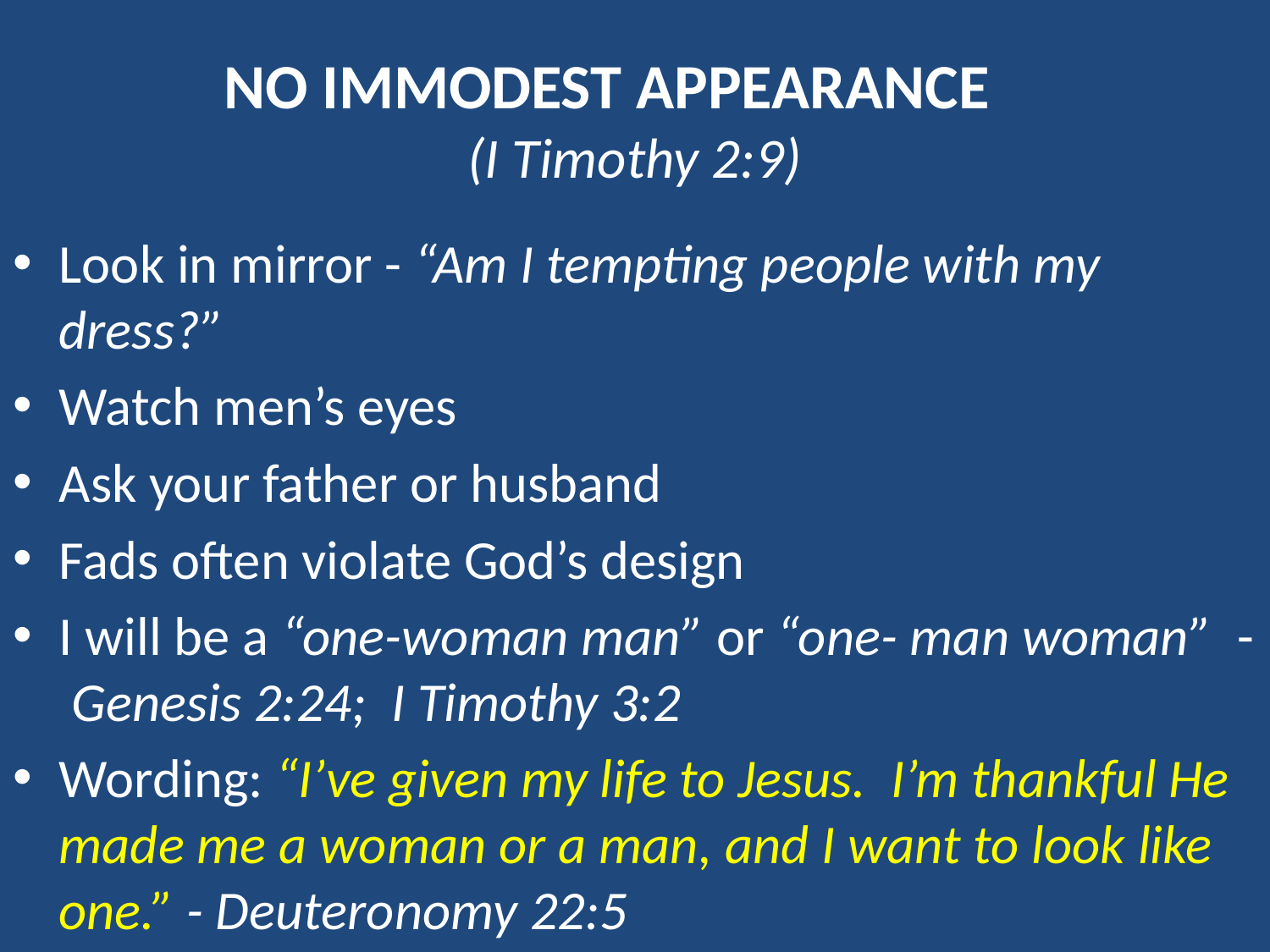

# No immodest appearance (I Timothy 2:9)
Look in mirror - “Am I tempting people with my dress?”
Watch men’s eyes
Ask your father or husband
Fads often violate God’s design
I will be a “one-woman man” or “one- man woman”  -  Genesis 2:24;  I Timothy 3:2
Wording: “I’ve given my life to Jesus.  I’m thankful He made me a woman or a man, and I want to look like one.” - Deuteronomy 22:5